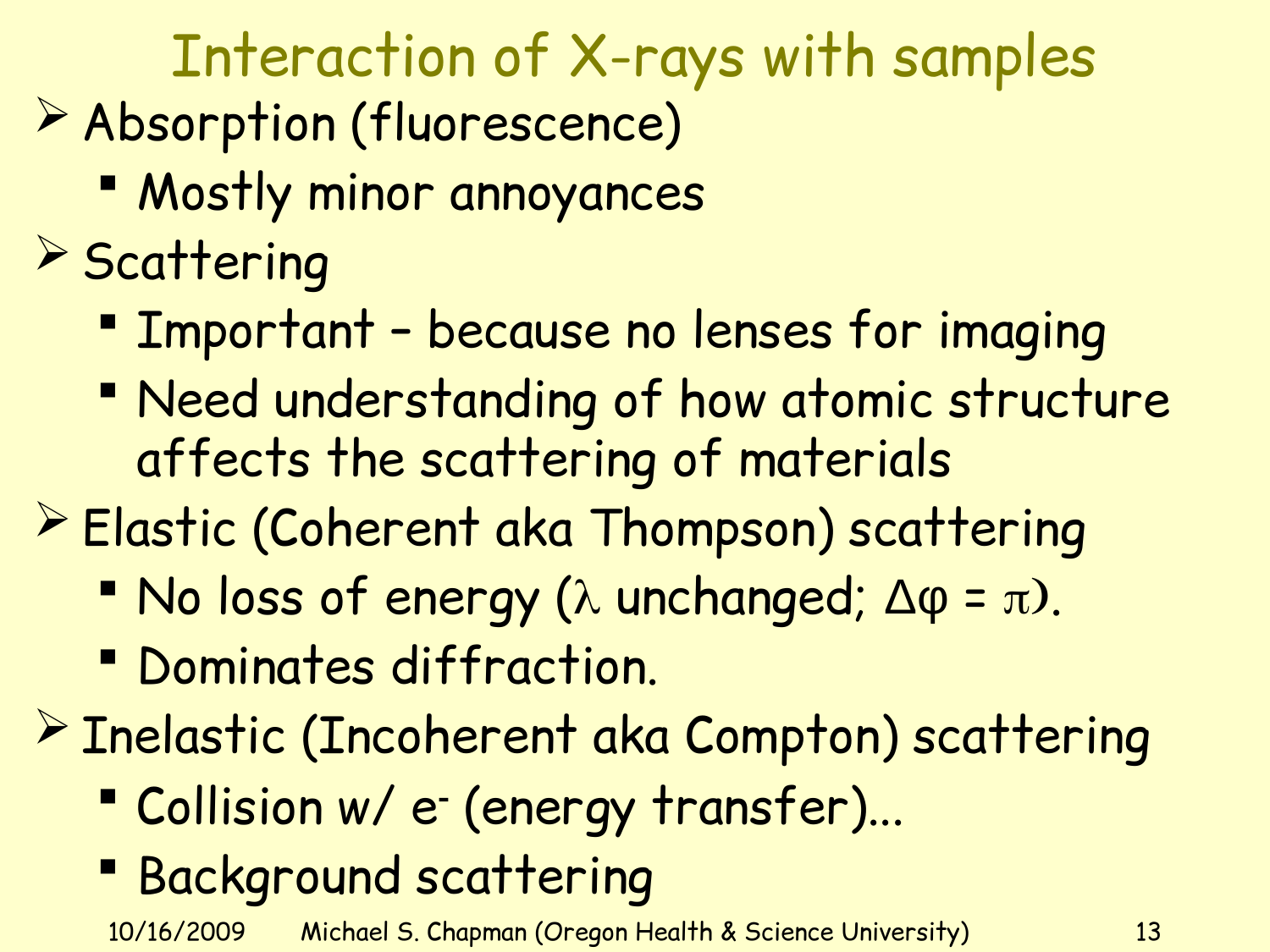

# Interaction of X-rays with samples
Absorption (fluorescence)
Mostly minor annoyances
Scattering
Important – because no lenses for imaging
Need understanding of how atomic structure affects the scattering of materials
Elastic (Coherent aka Thompson) scattering
No loss of energy (λ unchanged; Δφ = π).
Dominates diffraction.
Inelastic (Incoherent aka Compton) scattering
Collision w/ e− (energy transfer)...
Background scattering
10/16/2009
Michael S. Chapman (Oregon Health & Science University)
13